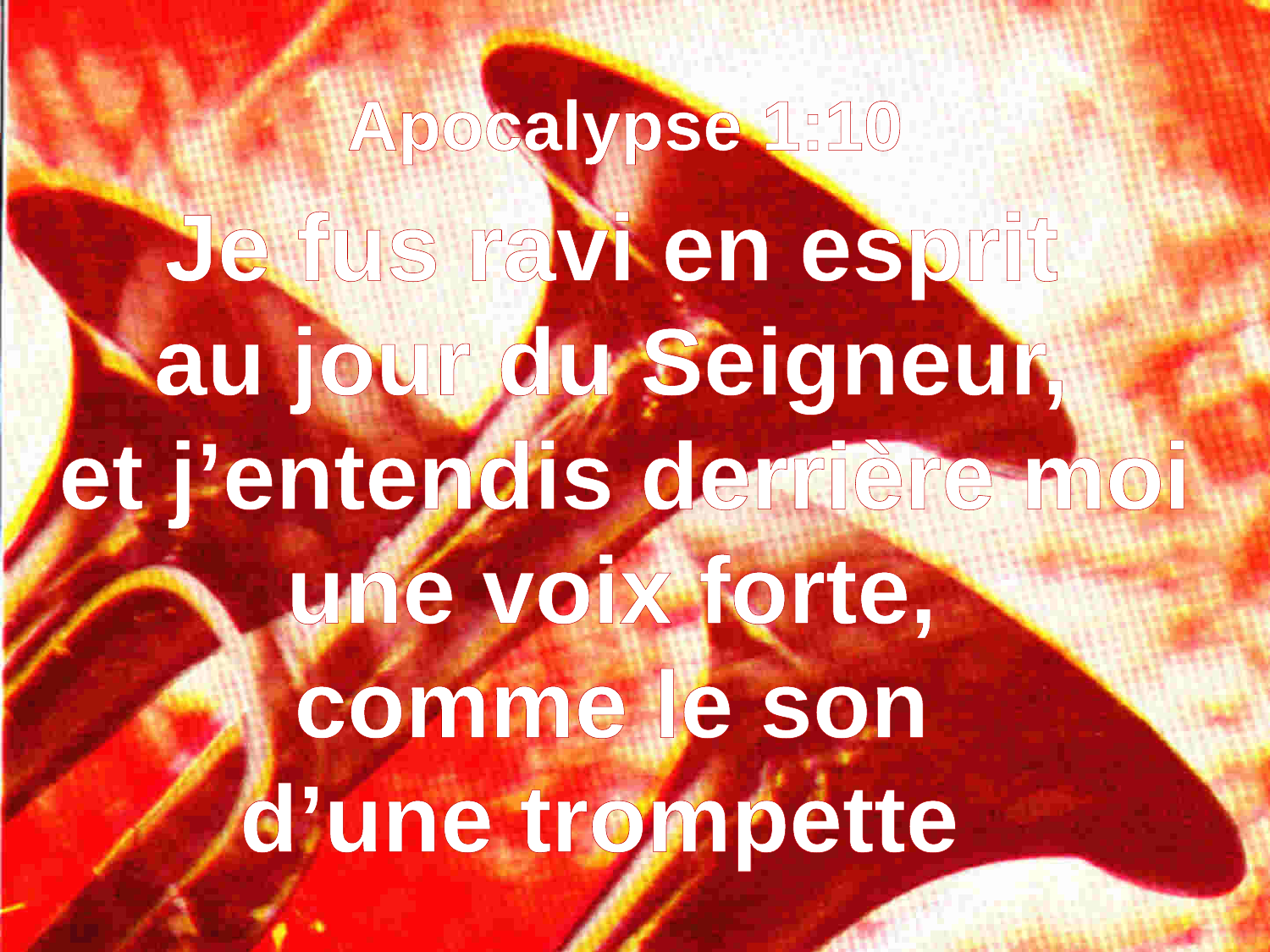

Apocalypse 1:10
Je fus ravi en esprit
au jour du Seigneur,
et j’entendis derrière moi une voix forte,
comme le son
d’une trompette